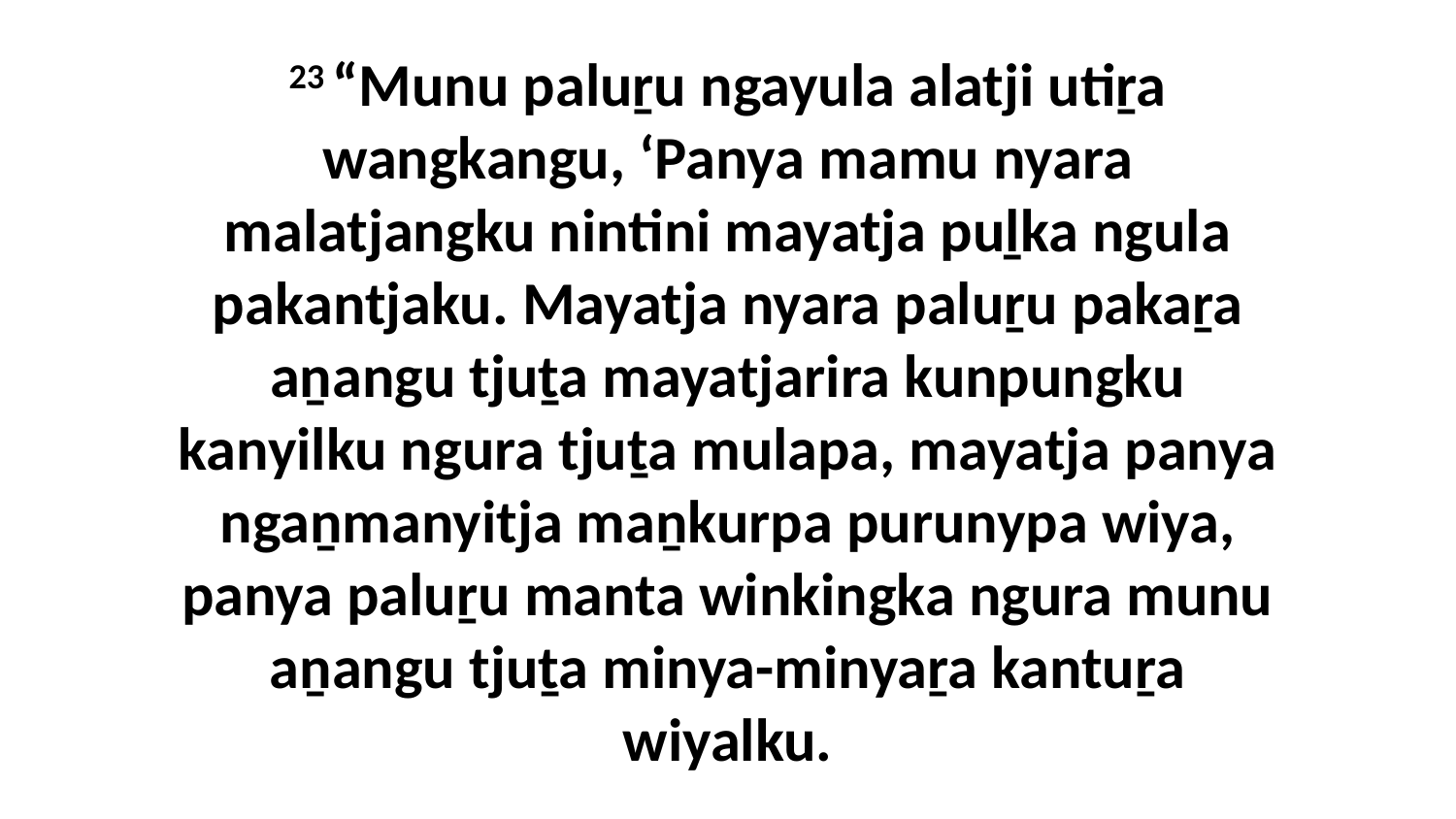

23 “Munu paluṟu ngayula alatji utiṟa wangkangu, ‘Panya mamu nyara malatjangku nintini mayatja puḻka ngula pakantjaku. Mayatja nyara paluṟu pakaṟa aṉangu tjuṯa mayatjarira kunpungku kanyilku ngura tjuṯa mulapa, mayatja panya ngaṉmanyitja maṉkurpa purunypa wiya, panya paluṟu manta winkingka ngura munu aṉangu tjuṯa minya-minyaṟa kantuṟa wiyalku.